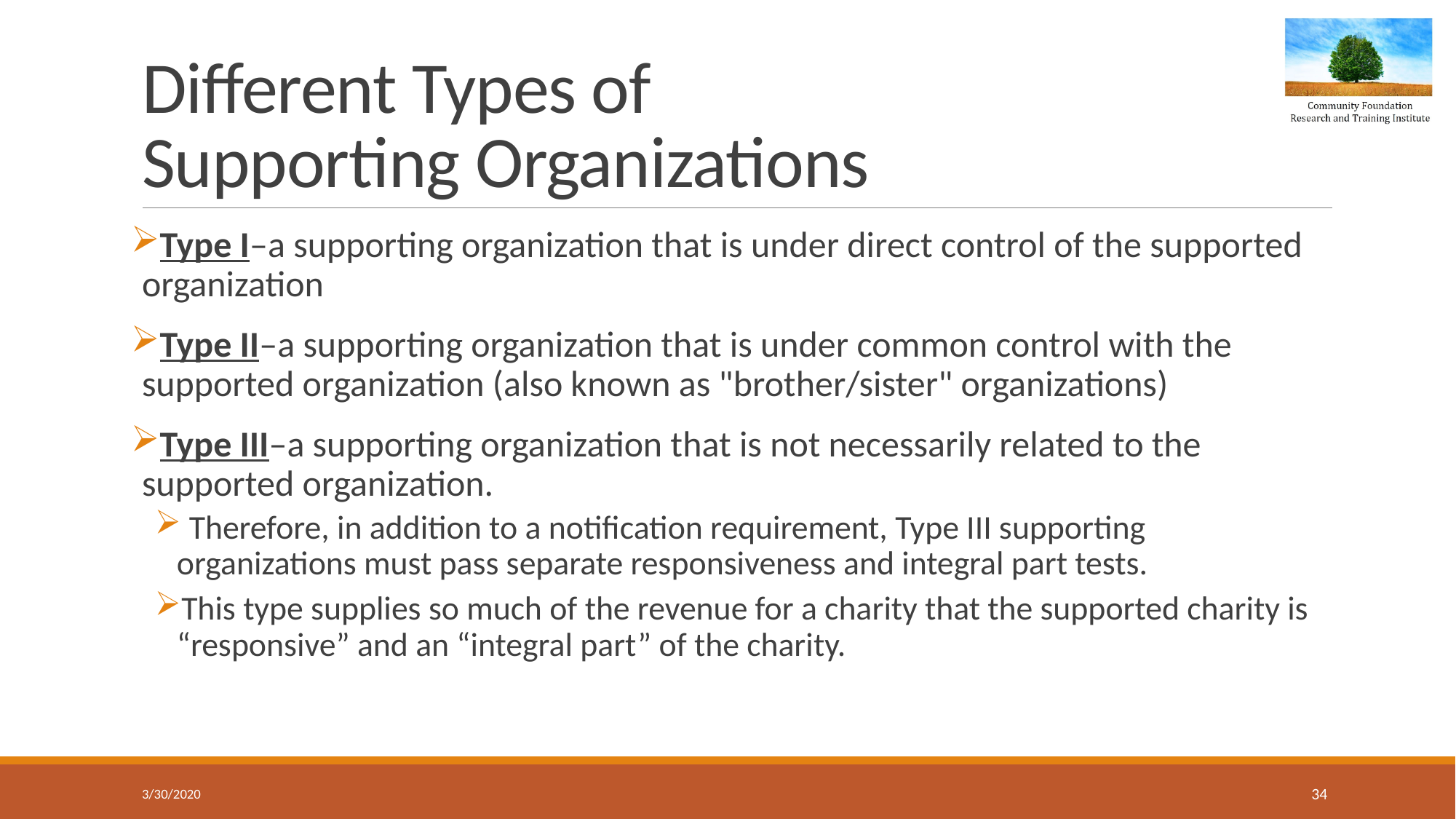

# Different Types of Supporting Organizations
Type I–a supporting organization that is under direct control of the supported organization
Type II–a supporting organization that is under common control with the supported organization (also known as "brother/sister" organizations)
Type III–a supporting organization that is not necessarily related to the supported organization.
 Therefore, in addition to a notification requirement, Type III supporting organizations must pass separate responsiveness and integral part tests.
This type supplies so much of the revenue for a charity that the supported charity is “responsive” and an “integral part” of the charity.
3/30/2020
34